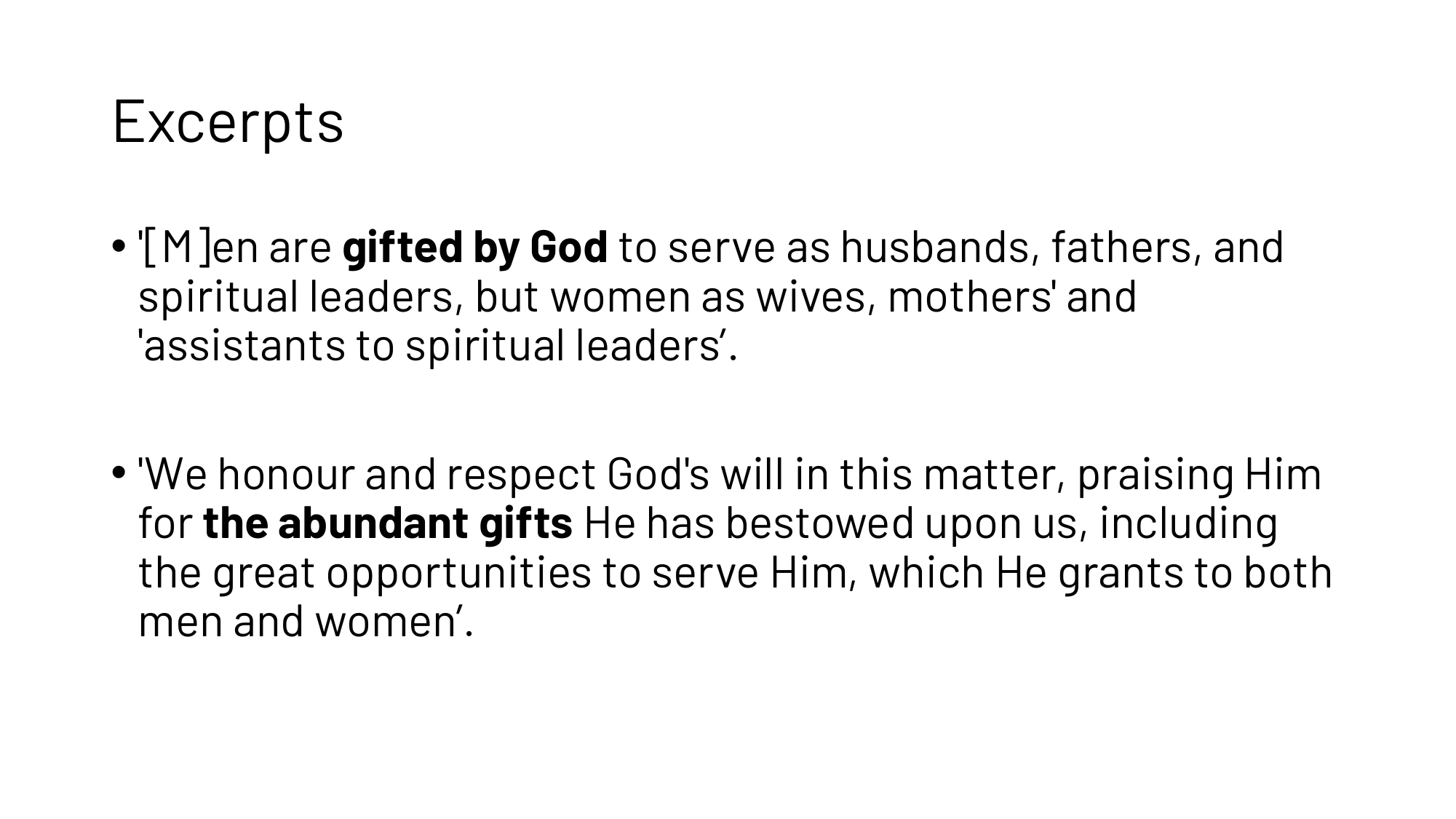

# Excerpts
'[M]en are gifted by God to serve as husbands, fathers, and spiritual leaders, but women as wives, mothers' and 'assistants to spiritual leaders’.

'We honour and respect God's will in this matter, praising Him for the abundant gifts He has bestowed upon us, including the great opportunities to serve Him, which He grants to both men and women’.